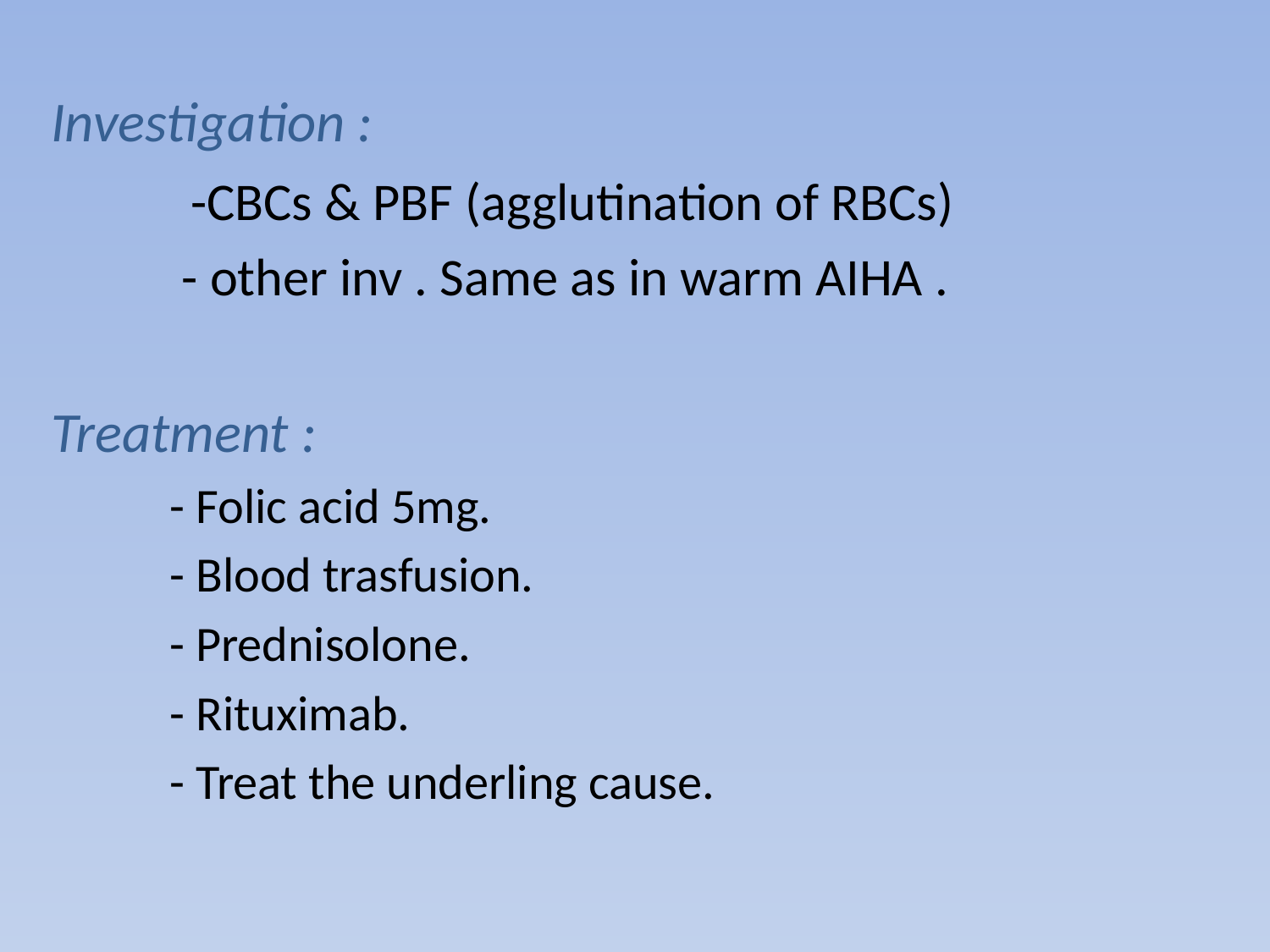

Investigation :
              -CBCs & PBF (agglutination of RBCs)
              - other inv . Same as in warm AIHA .

   Treatment :
              - Folic acid 5mg.
              - Blood trasfusion.
              - Prednisolone.
              - Rituximab.
              - Treat the underling cause.